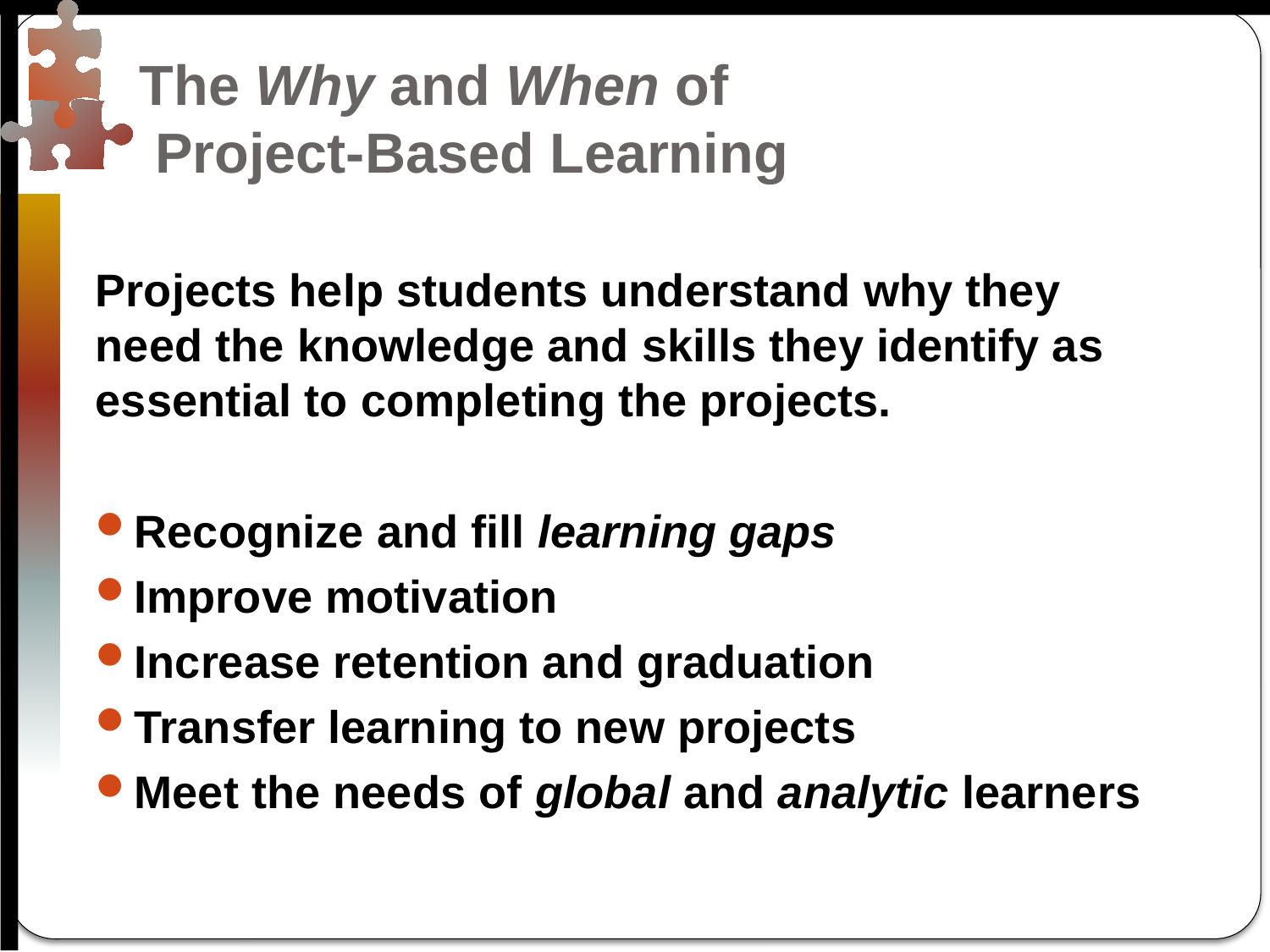

# The Why and When of Project-Based Learning
Projects help students understand why they need the knowledge and skills they identify as essential to completing the projects.

Recognize and fill learning gaps
Improve motivation
Increase retention and graduation
Transfer learning to new projects
Meet the needs of global and analytic learners